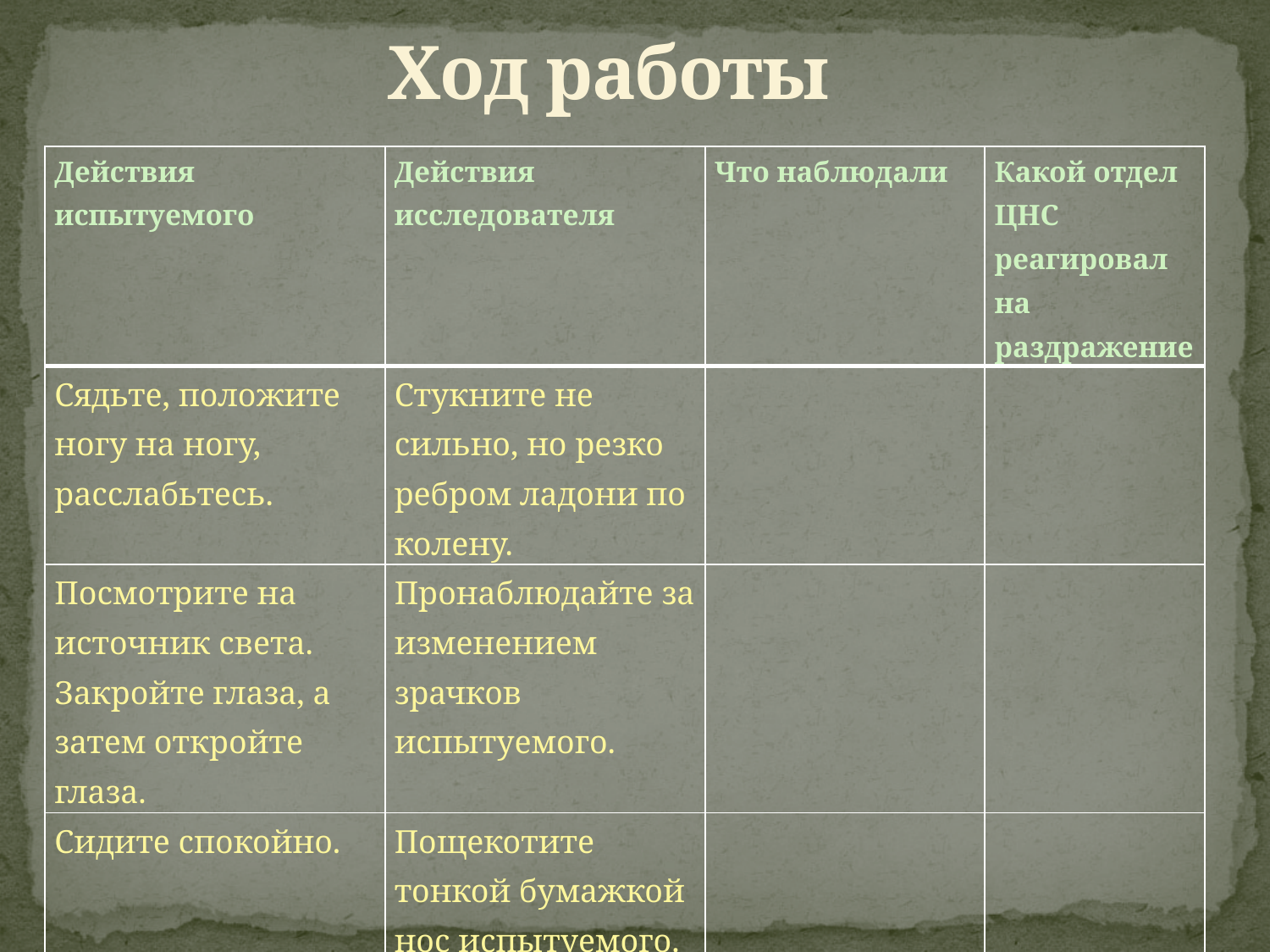

# Ход работы
| Действия испытуемого | Действия исследователя | Что наблюдали | Какой отдел ЦНС реагировал на раздражение |
| --- | --- | --- | --- |
| Сядьте, положите ногу на ногу, расслабьтесь. | Стукните не сильно, но резко ребром ладони по колену. |  |  |
| Посмотрите на источник света. Закройте глаза, а затем откройте глаза. | Пронаблюдайте за изменением зрачков испытуемого. |  |  |
| Сидите спокойно. | Пощекотите тонкой бумажкой нос испытуемого. |  |  |
| Закройте глаза и дотроньтесь рукой до кончика носа. | Пронаблюдайте за точностью движений. |  |  |